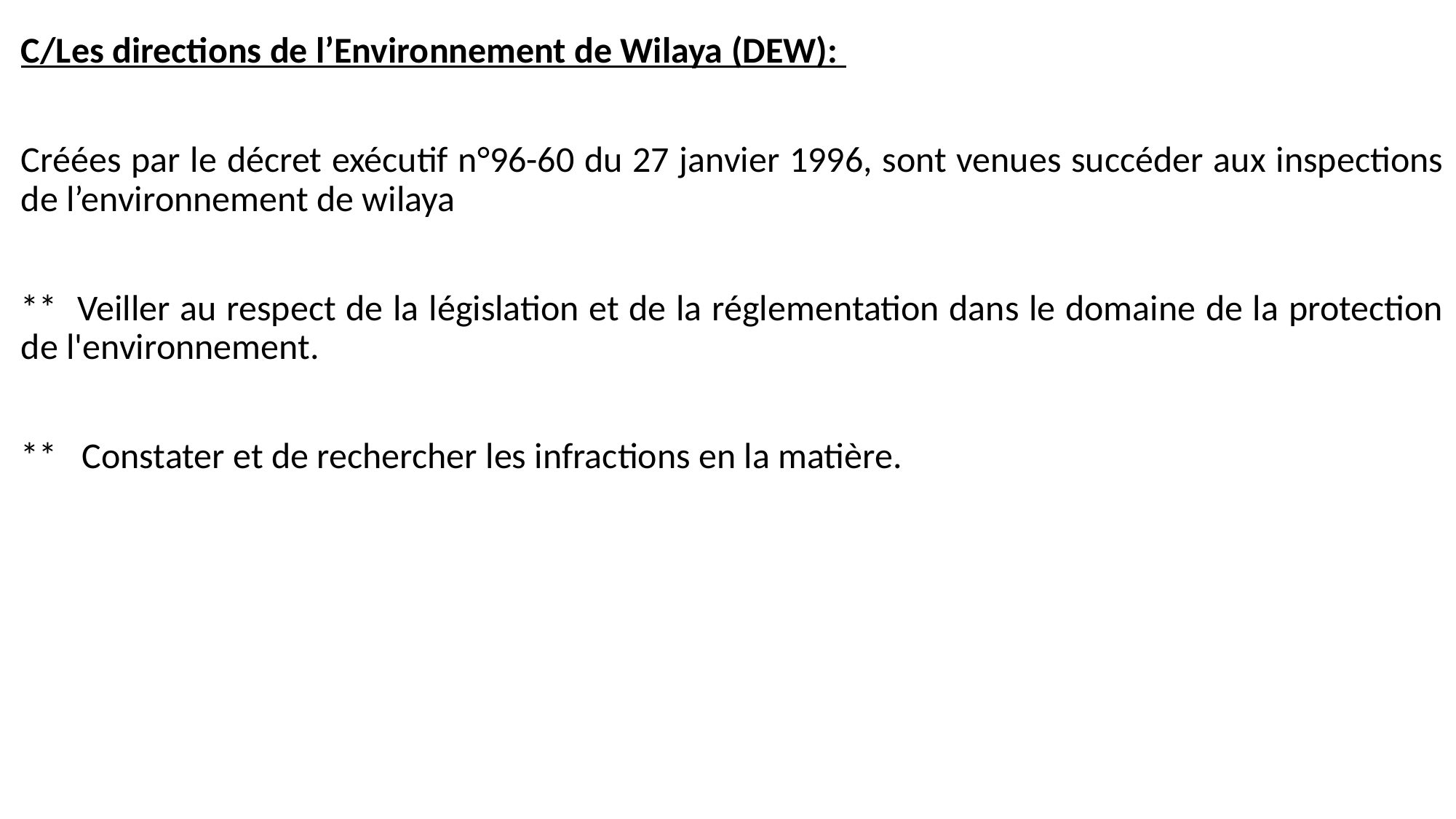

C/Les directions de l’Environnement de Wilaya (DEW):

Créées par le décret exécutif n°96-60 du 27 janvier 1996, sont venues succéder aux inspections de l’environnement de wilaya

**  Veiller au respect de la législation et de la réglementation dans le domaine de la protection de l'environnement.

**   Constater et de rechercher les infractions en la matière.